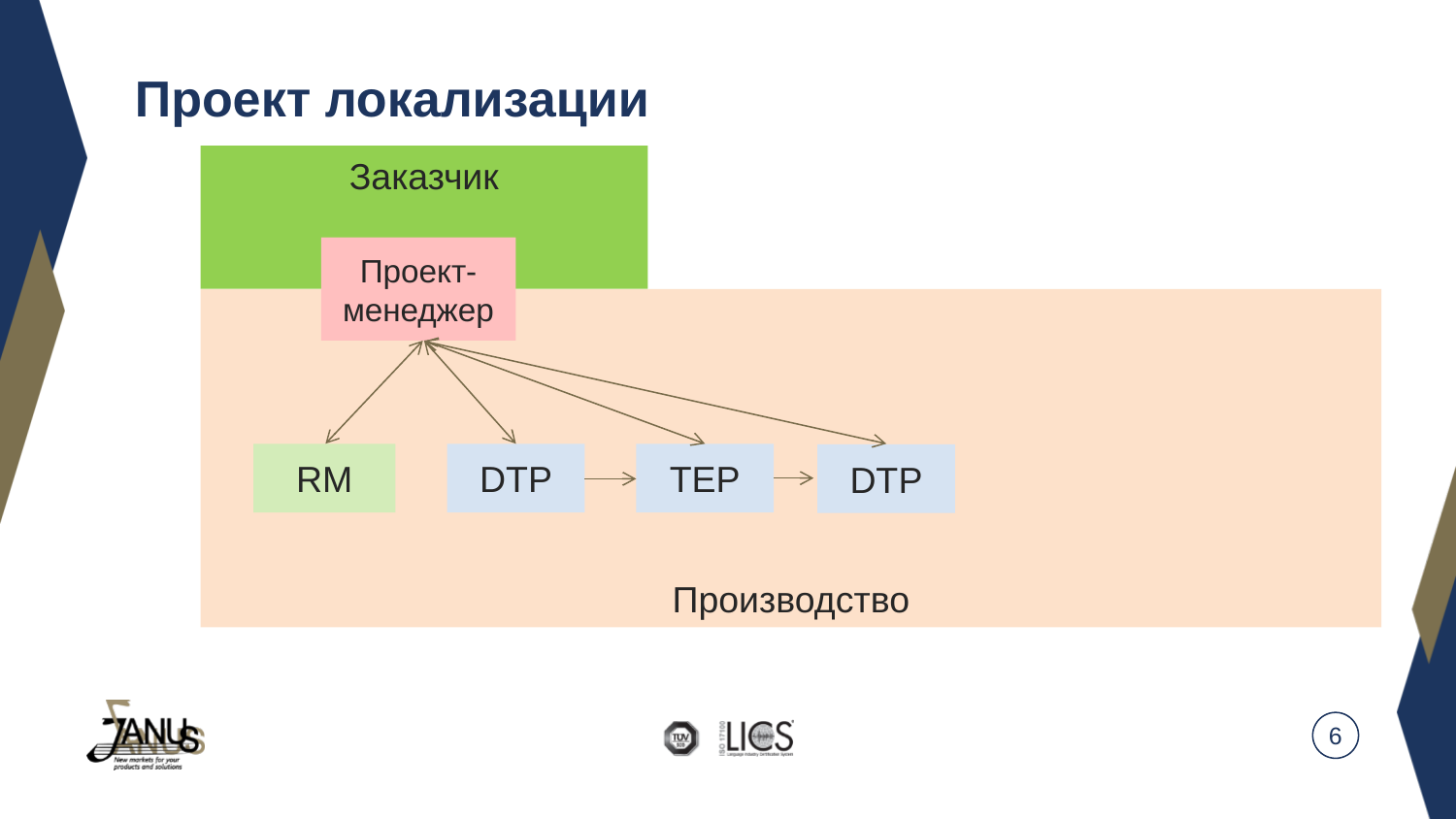

# Проект локализации
Заказчик
Проект-менеджер
Производство
RM
DTP
ТEP
DTP